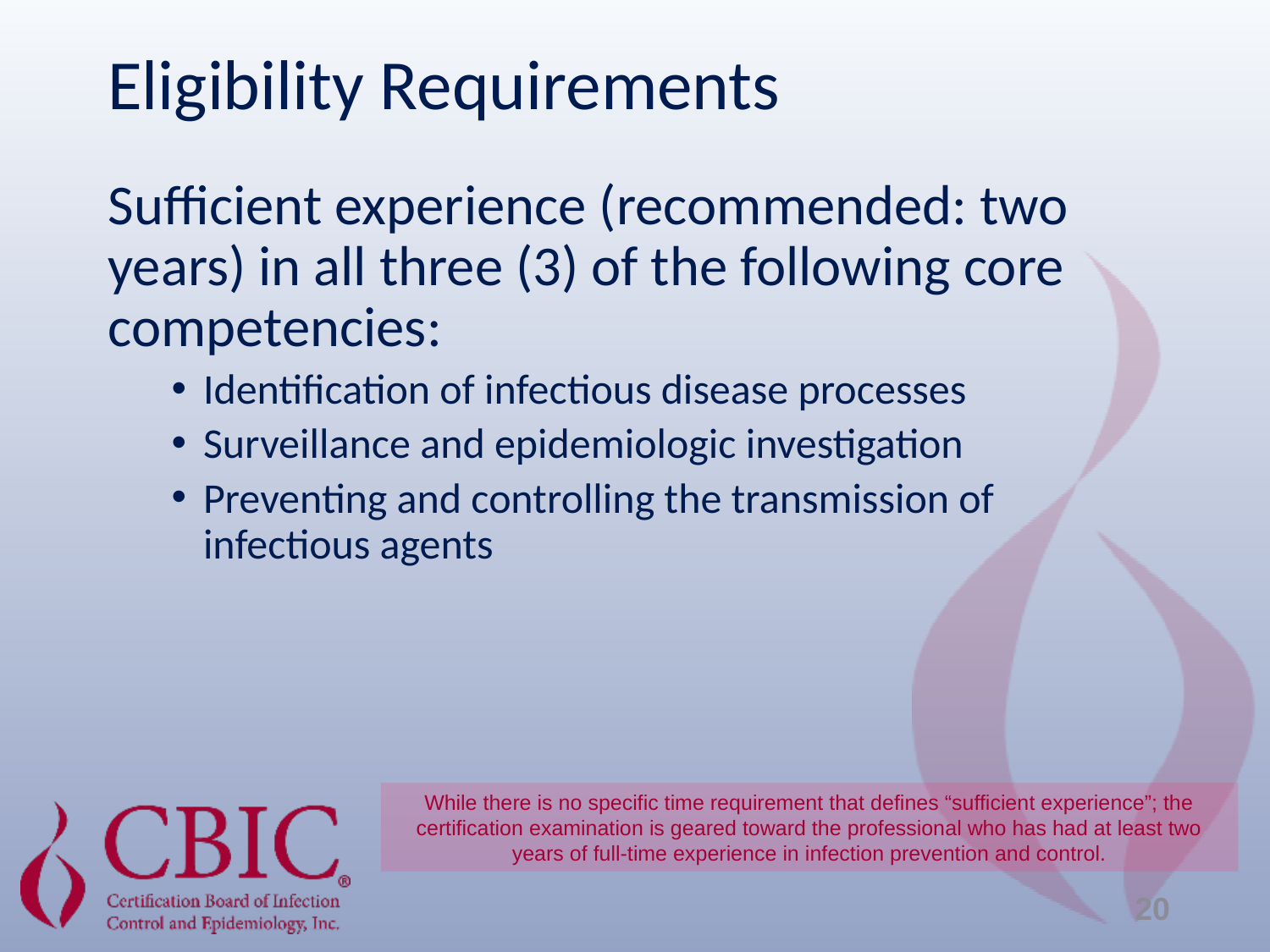

Eligibility Requirements
Sufficient experience (recommended: two years) in all three (3) of the following core competencies:
Identification of infectious disease processes
Surveillance and epidemiologic investigation
Preventing and controlling the transmission of infectious agents
While there is no specific time requirement that defines “sufficient experience”; the certification examination is geared toward the professional who has had at least two years of full-time experience in infection prevention and control.
20